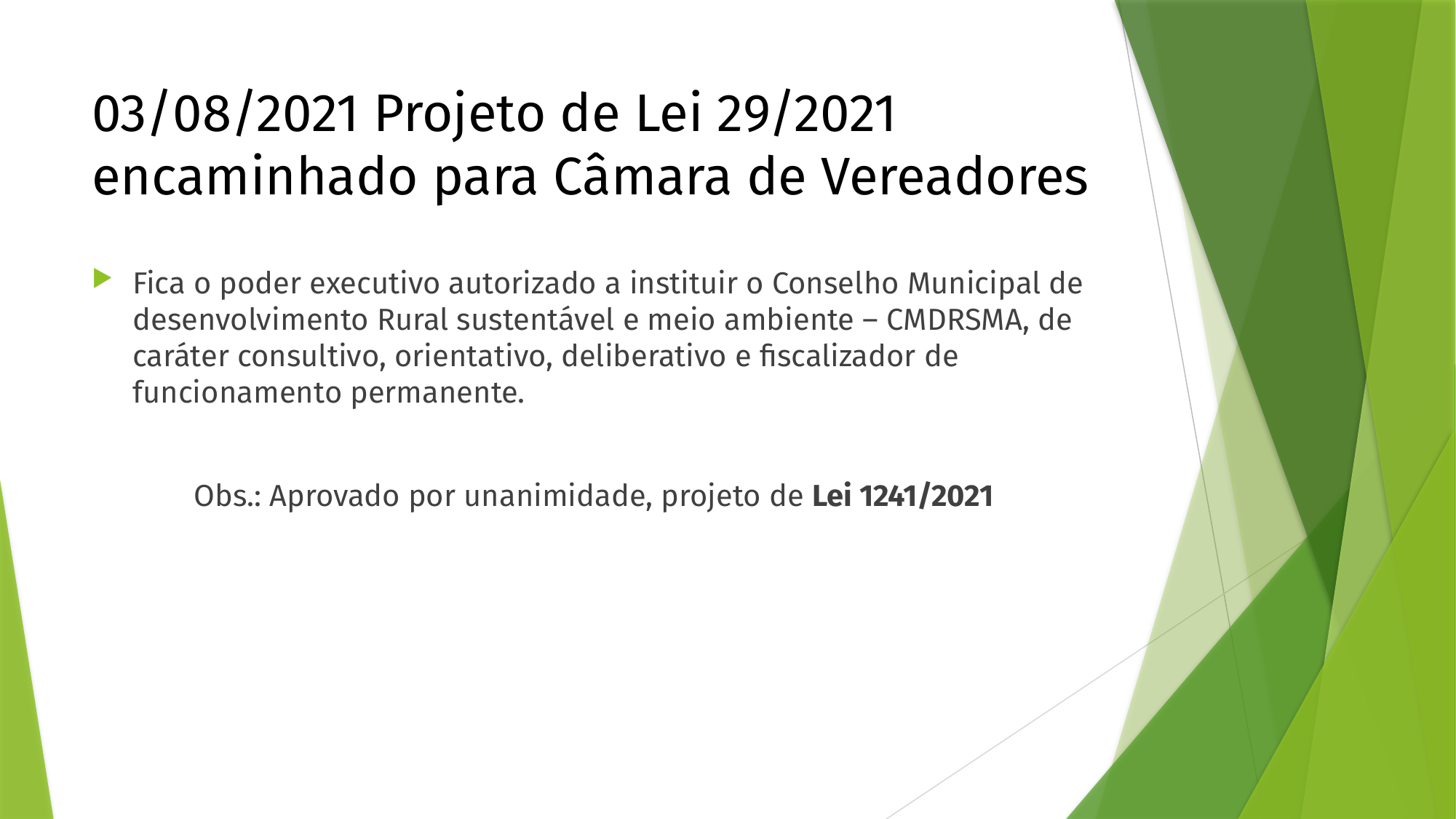

# 03/08/2021 Projeto de Lei 29/2021 encaminhado para Câmara de Vereadores
Fica o poder executivo autorizado a instituir o Conselho Municipal de desenvolvimento Rural sustentável e meio ambiente – CMDRSMA, de caráter consultivo, orientativo, deliberativo e fiscalizador de funcionamento permanente.

Obs.: Aprovado por unanimidade, projeto de Lei 1241/2021